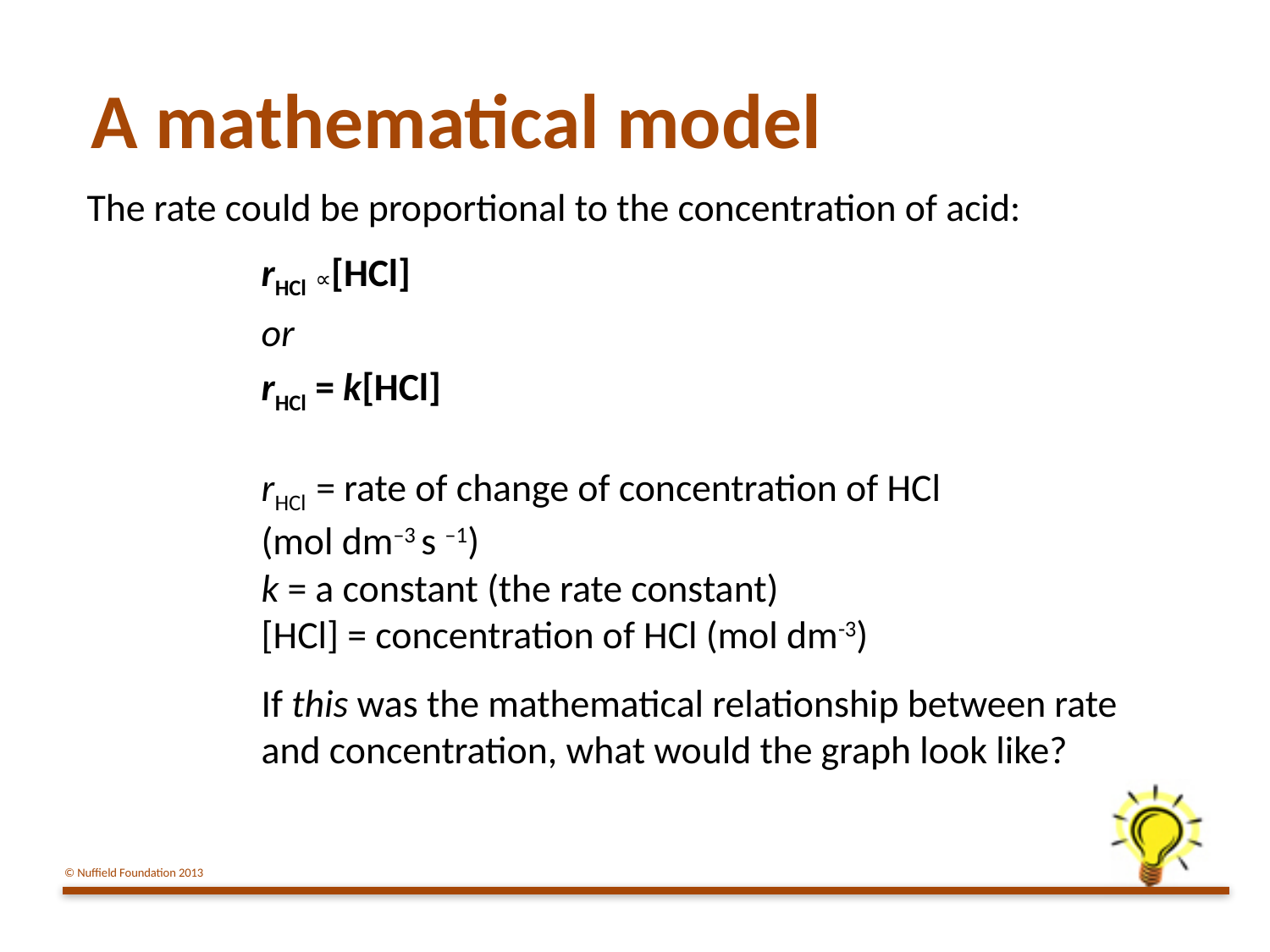

# A mathematical model
The rate could be proportional to the concentration of acid:
rHCl ∝[HCl]
or
rHCl = k[HCl]

rHCl  = rate of change of concentration of HCl
(mol dm–3 s –1)
k = a constant (the rate constant)
[HCl] = concentration of HCl (mol dm-3)
If this was the mathematical relationship between rate and concentration, what would the graph look like?